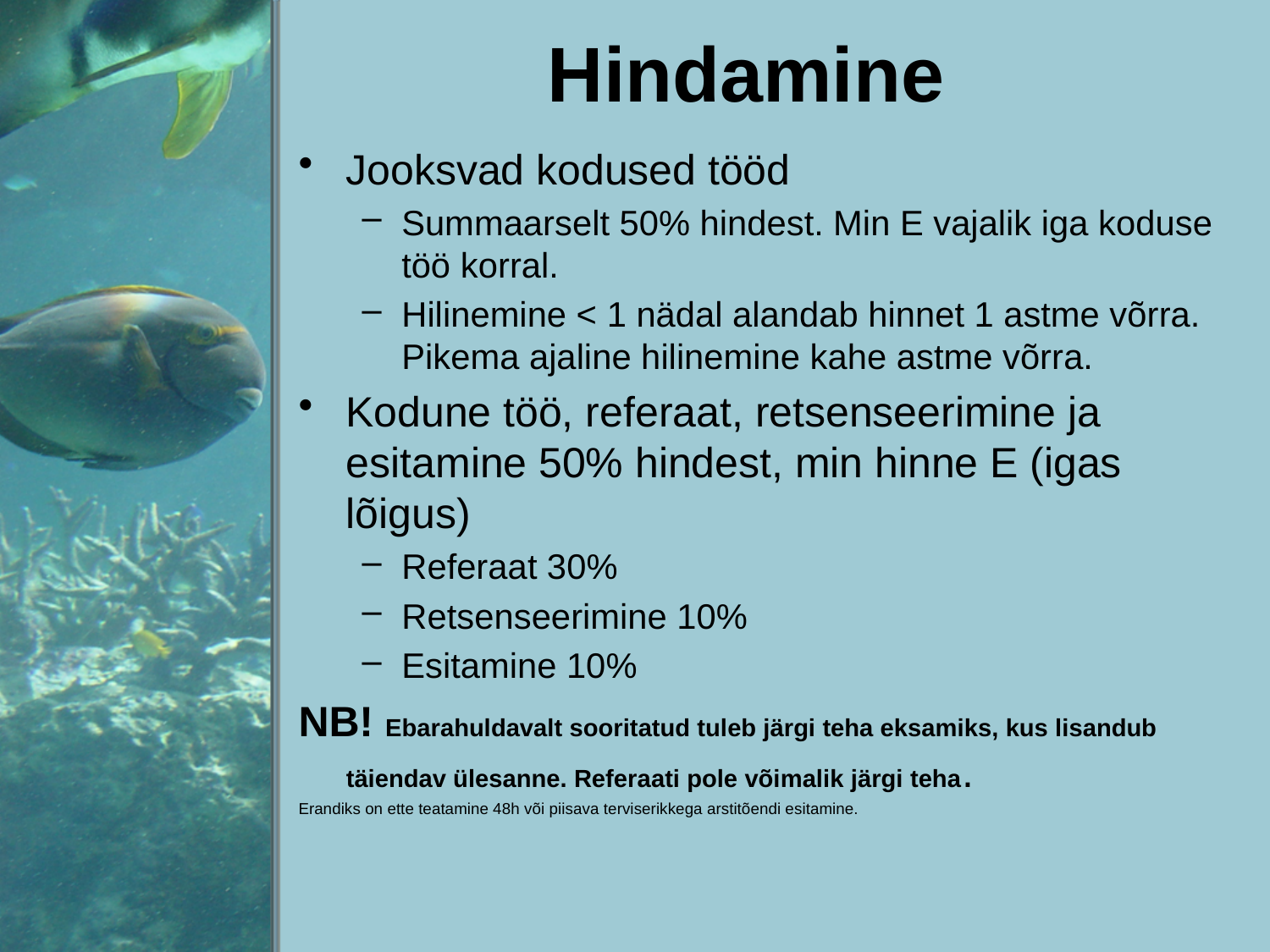

# Hindamine
Jooksvad kodused tööd
Summaarselt 50% hindest. Min E vajalik iga koduse töö korral.
Hilinemine < 1 nädal alandab hinnet 1 astme võrra. Pikema ajaline hilinemine kahe astme võrra.
Kodune töö, referaat, retsenseerimine ja esitamine 50% hindest, min hinne E (igas lõigus)
Referaat 30%
Retsenseerimine 10%
Esitamine 10%
NB! Ebarahuldavalt sooritatud tuleb järgi teha eksamiks, kus lisandub  täiendav ülesanne. Referaati pole võimalik järgi teha.
Erandiks on ette teatamine 48h või piisava terviserikkega arstitõendi esitamine.